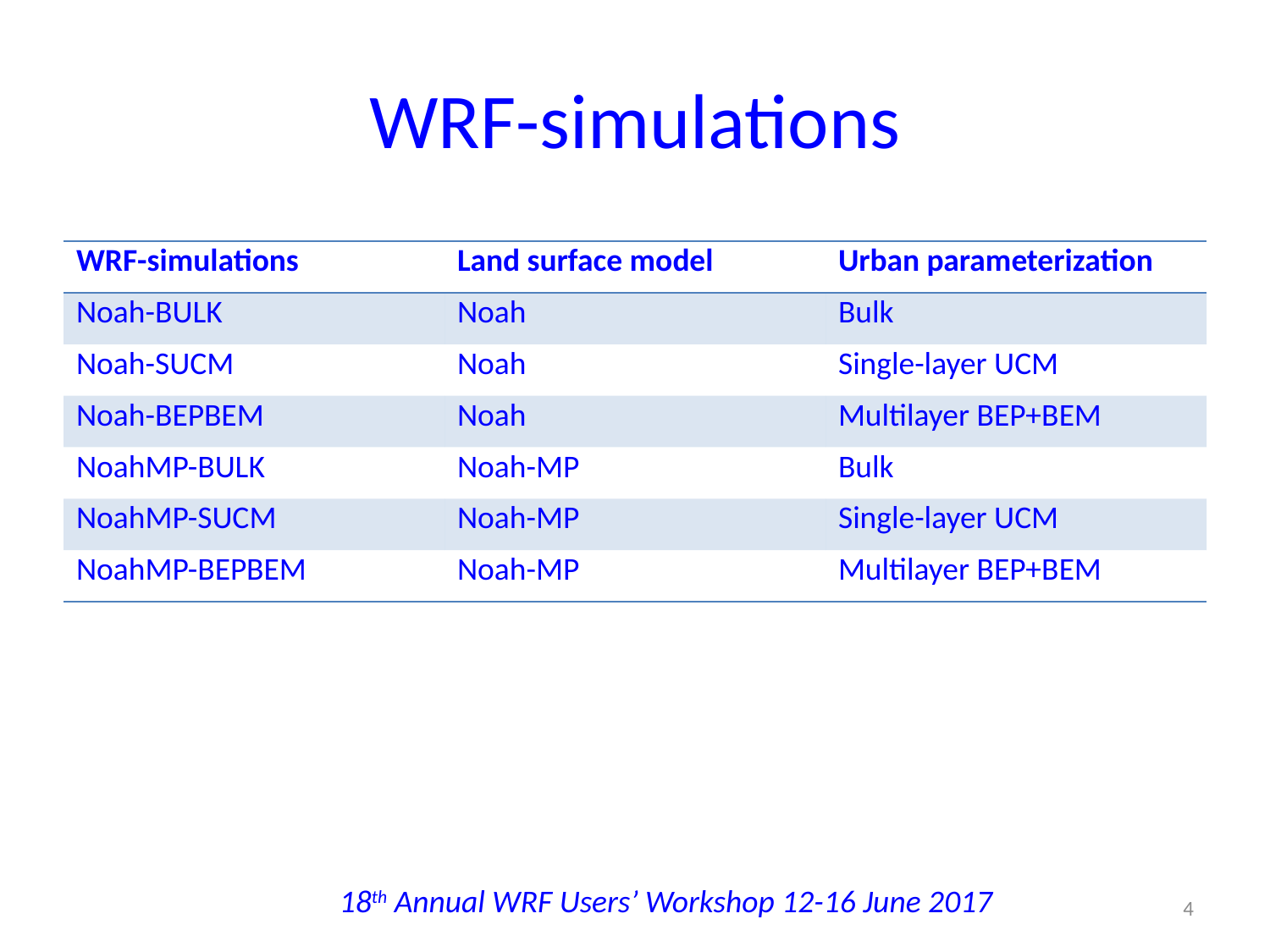

# WRF-simulations
| WRF-simulations | Land surface model | Urban parameterization |
| --- | --- | --- |
| Noah-BULK | Noah | Bulk |
| Noah-SUCM | Noah | Single-layer UCM |
| Noah-BEPBEM | Noah | Multilayer BEP+BEM |
| NoahMP-BULK | Noah-MP | Bulk |
| NoahMP-SUCM | Noah-MP | Single-layer UCM |
| NoahMP-BEPBEM | Noah-MP | Multilayer BEP+BEM |
18th Annual WRF Users’ Workshop 12-16 June 2017
4